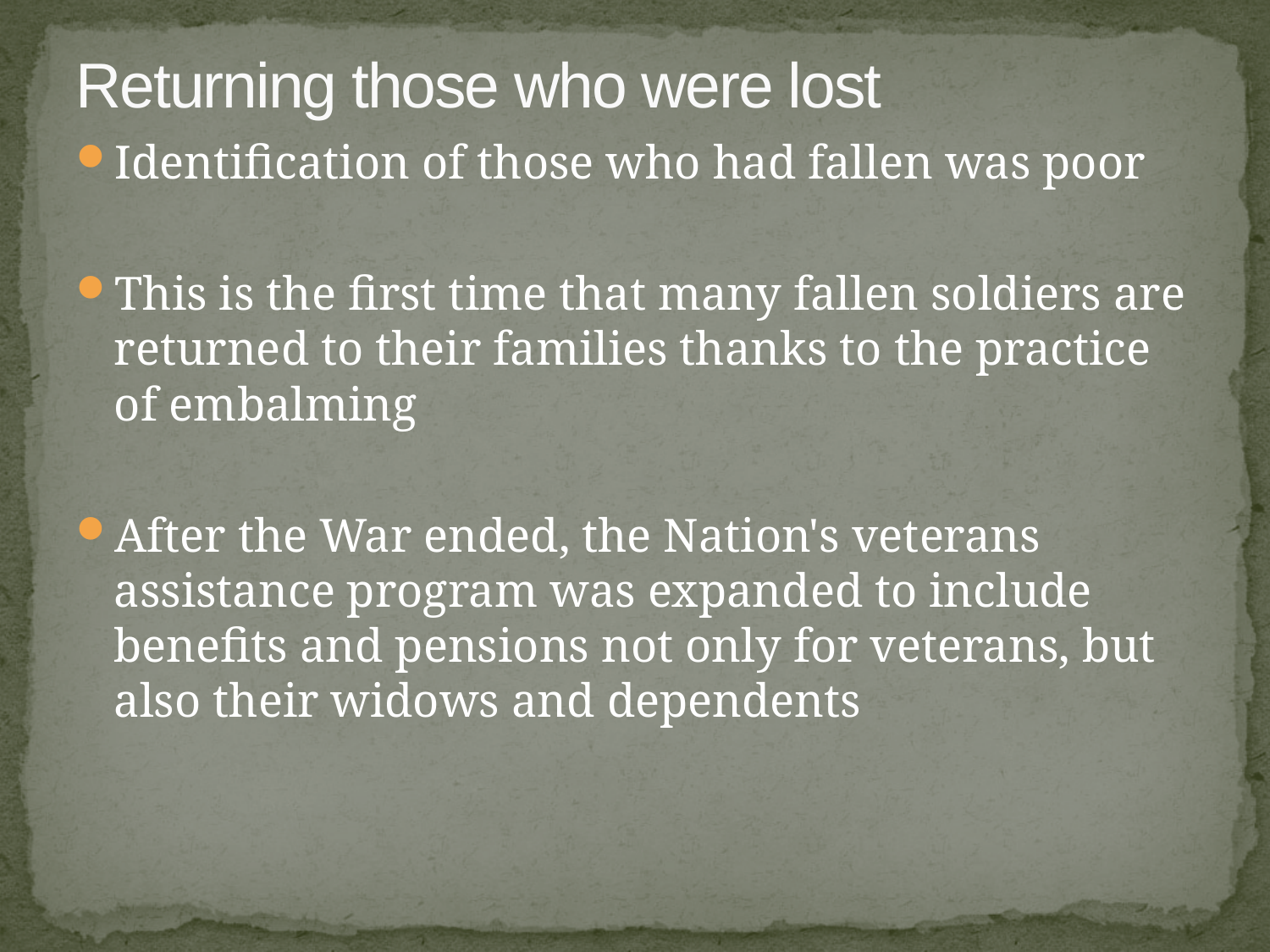

# Returning those who were lost
Identification of those who had fallen was poor

This is the first time that many fallen soldiers are returned to their families thanks to the practice of embalming

After the War ended, the Nation's veterans assistance program was expanded to include benefits and pensions not only for veterans, but also their widows and dependents